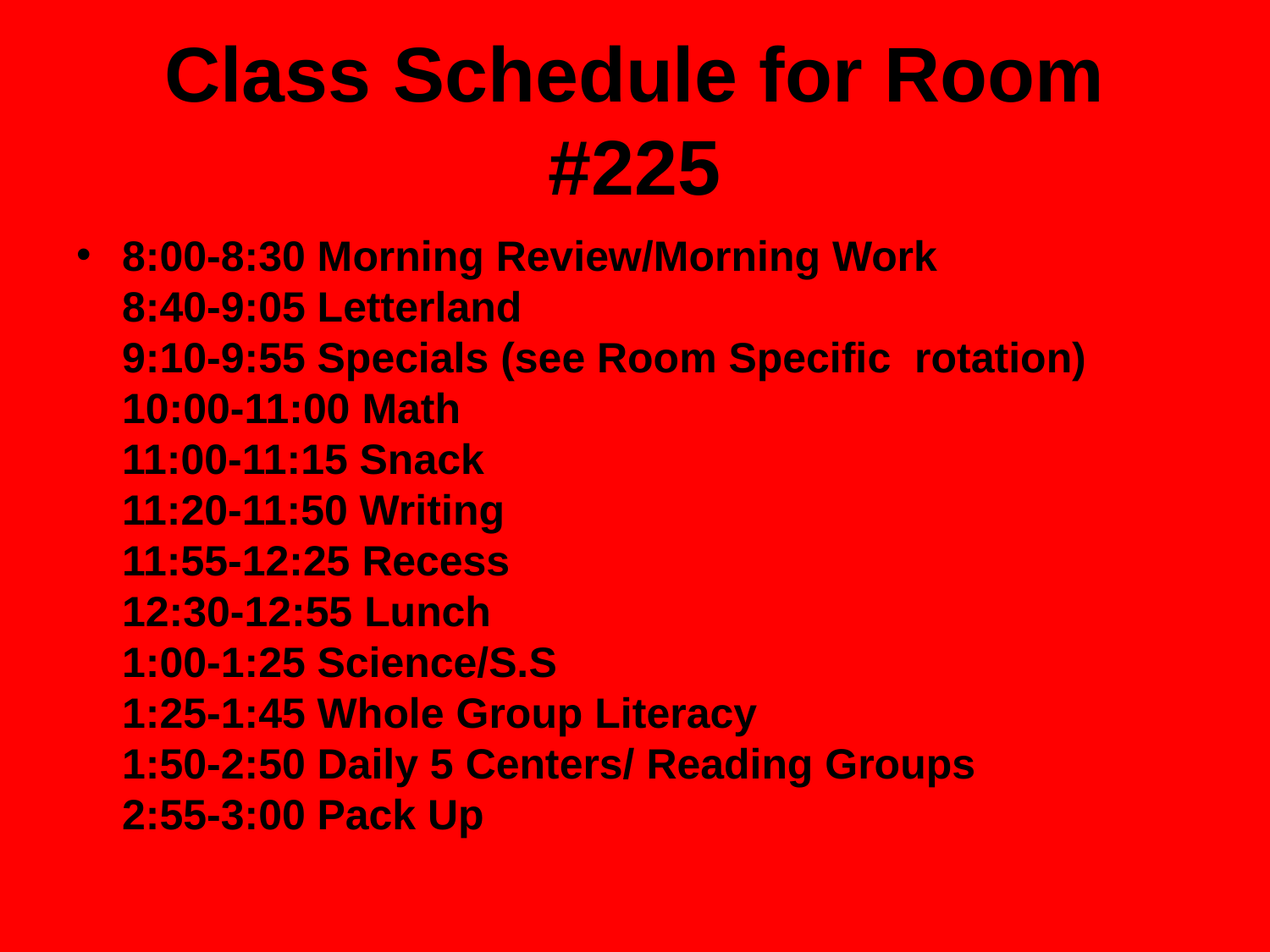

# Class Schedule for Room #225
8:00-8:30 Morning Review/Morning Work
8:40-9:05 Letterland
9:10-9:55 Specials (see Room Specific  rotation)
10:00-11:00 Math
11:00-11:15 Snack
11:20-11:50 Writing
11:55-12:25 Recess
12:30-12:55 Lunch
1:00-1:25 Science/S.S
1:25-1:45 Whole Group Literacy
1:50-2:50 Daily 5 Centers/ Reading Groups
2:55-3:00 Pack Up